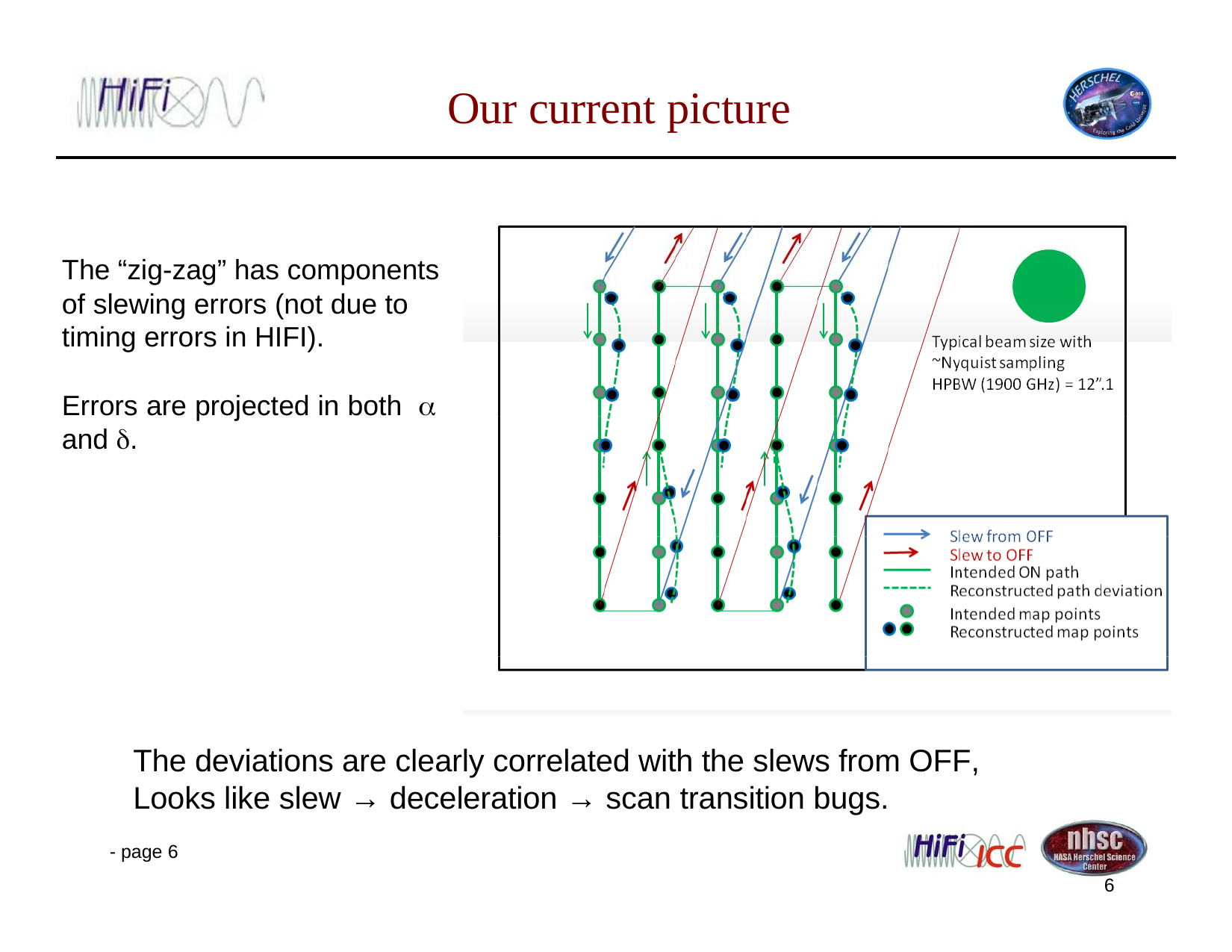

# Our current picture

The “zig-zag” has components of slewing errors (not due to timing errors in HIFI).

Errors are projected in both  α and δ.

The deviations are clearly correlated with the slews from OFF, Looks like slew → deceleration → scan transition bugs.
- page 6
6